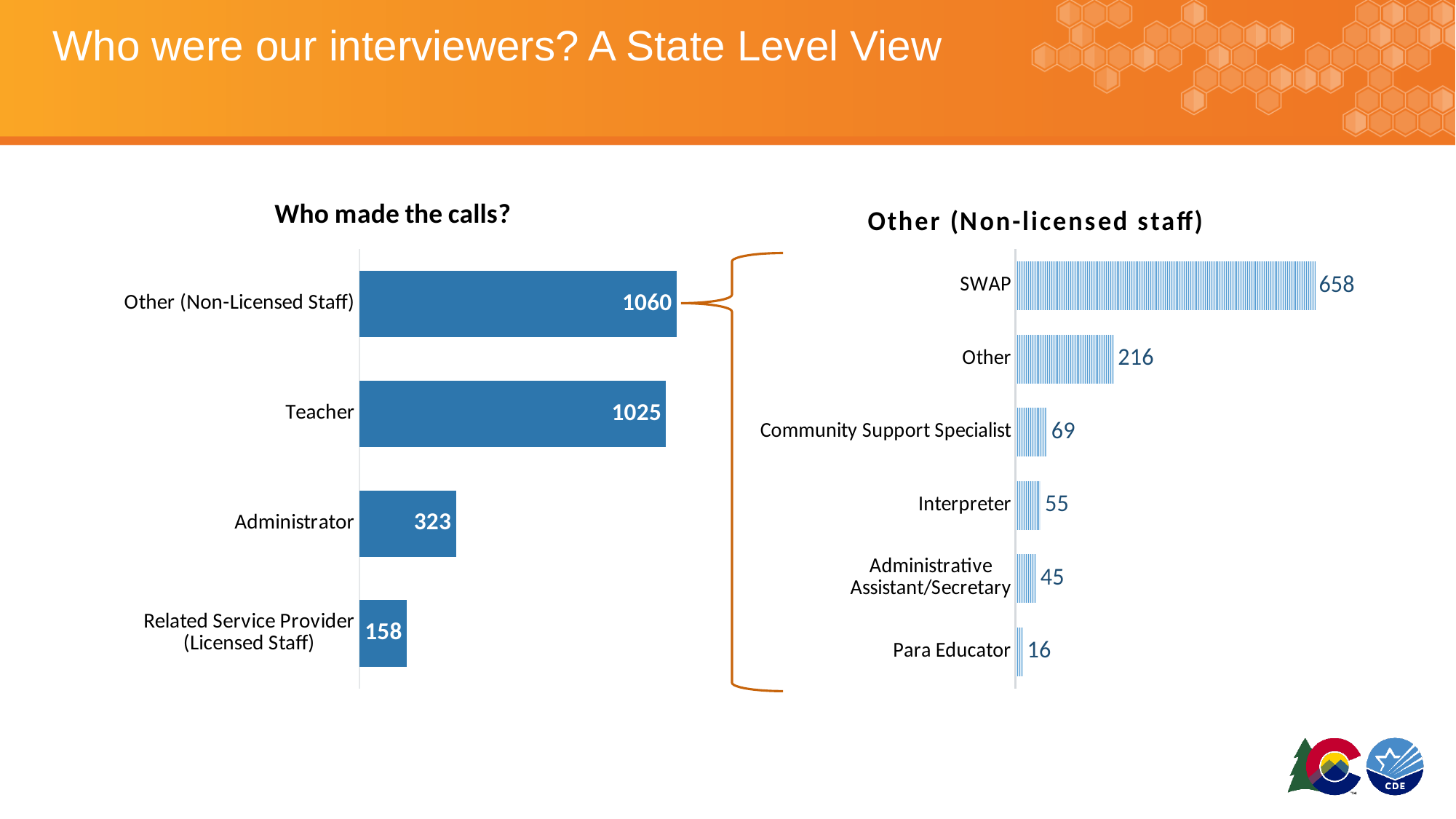

# Who were our interviewers? A State Level View

### Chart:

| Category |  |
|---|---|
| SWAP | 658.0 |
| Other | 216.0 |
| Community Support Specialist | 69.0 |
| Interpreter | 55.0 |
| Administrative Assistant/Secretary | 45.0 |
| Para Educator | 16.0 |

### Chart:

| Category |  |
|---|---|
| Other (Non-Licensed Staff) | 1060.0 |
| Teacher | 1025.0 |
| Administrator | 323.0 |
| Related Service Provider (Licensed Staff) | 158.0 |